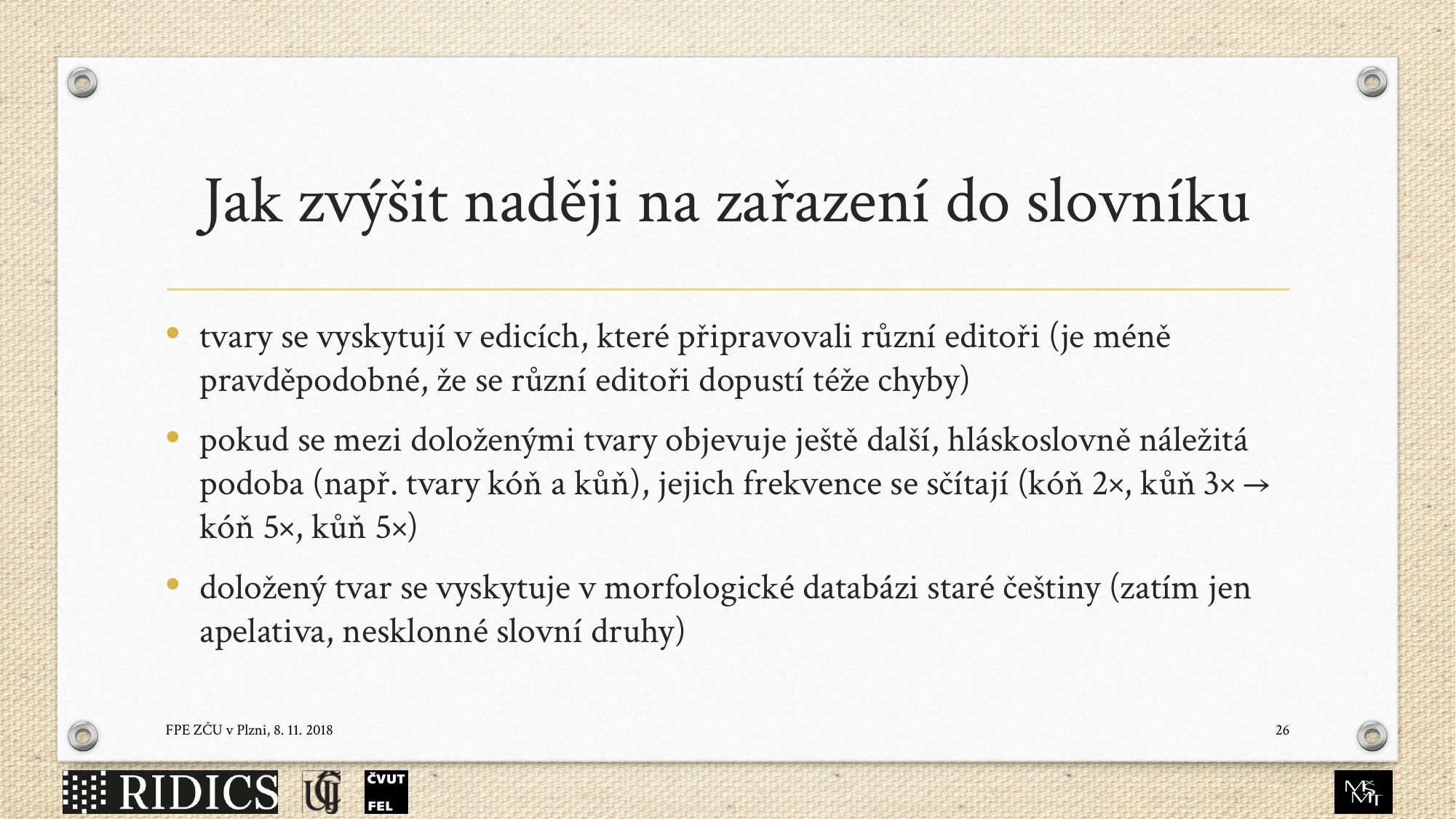

# Jak zvýšit naději na zařazení do slovníku
tvary se vyskytují v edicích, které připravovali různí editoři (je méně pravděpodobné, že se různí editoři dopustí téže chyby)
pokud se mezi doloženými tvary objevuje ještě další, hláskoslovně náležitá podoba (např. tvary kóň a kůň), jejich frekvence se sčítají (kóň 2×, kůň 3× → kóň 5×, kůň 5×)
doložený tvar se vyskytuje v morfologické databázi staré češtiny (zatím jen apelativa, nesklonné slovní druhy)
FPE ZČU v Plzni, 8. 11. 2018
26